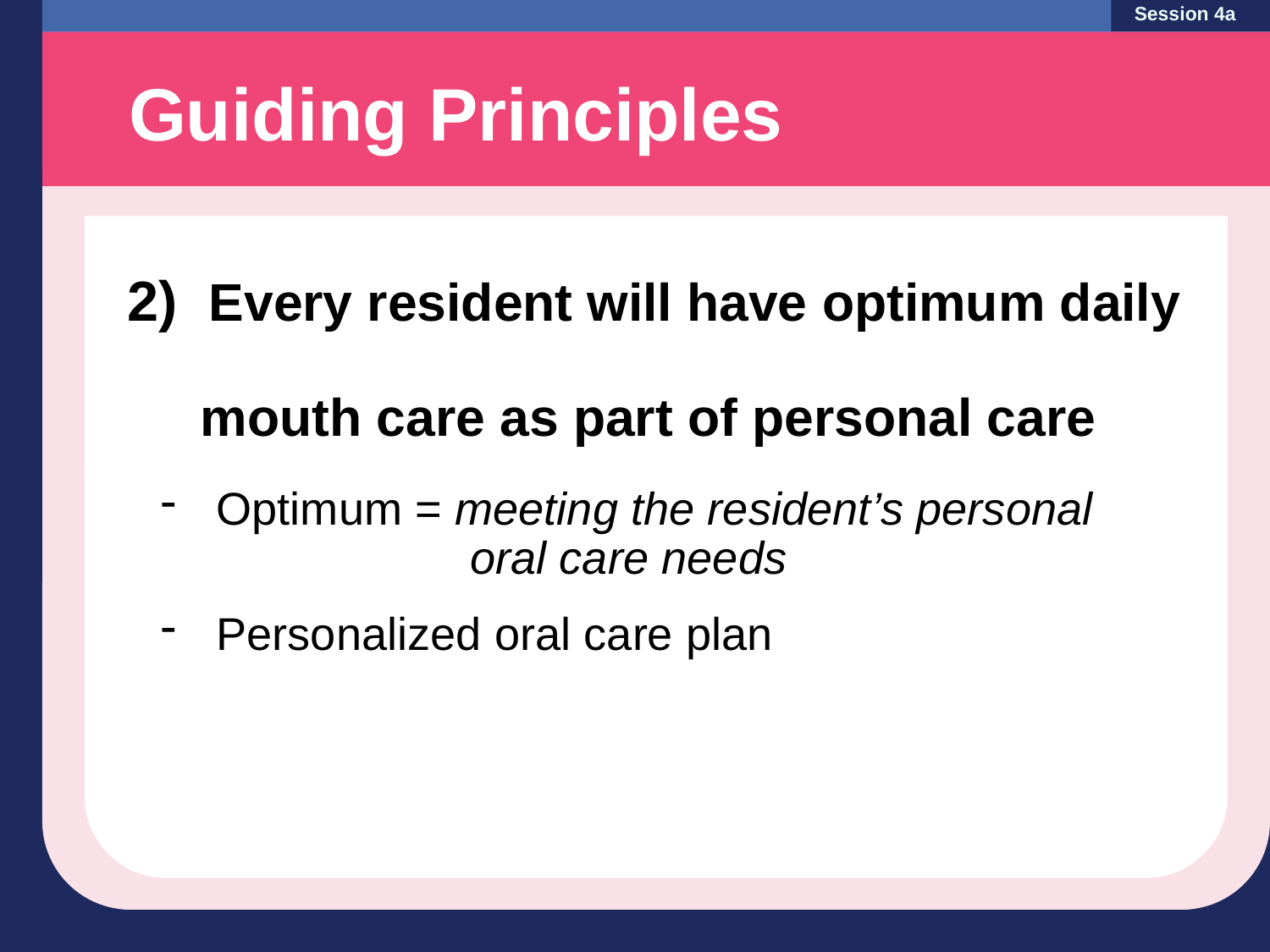

Session 4a

Guiding Principles

2)  Every resident will have optimum daily
     mouth care as part of personal care
  Optimum = meeting the resident’s personal
                      oral care needs
  Personalized oral care plan